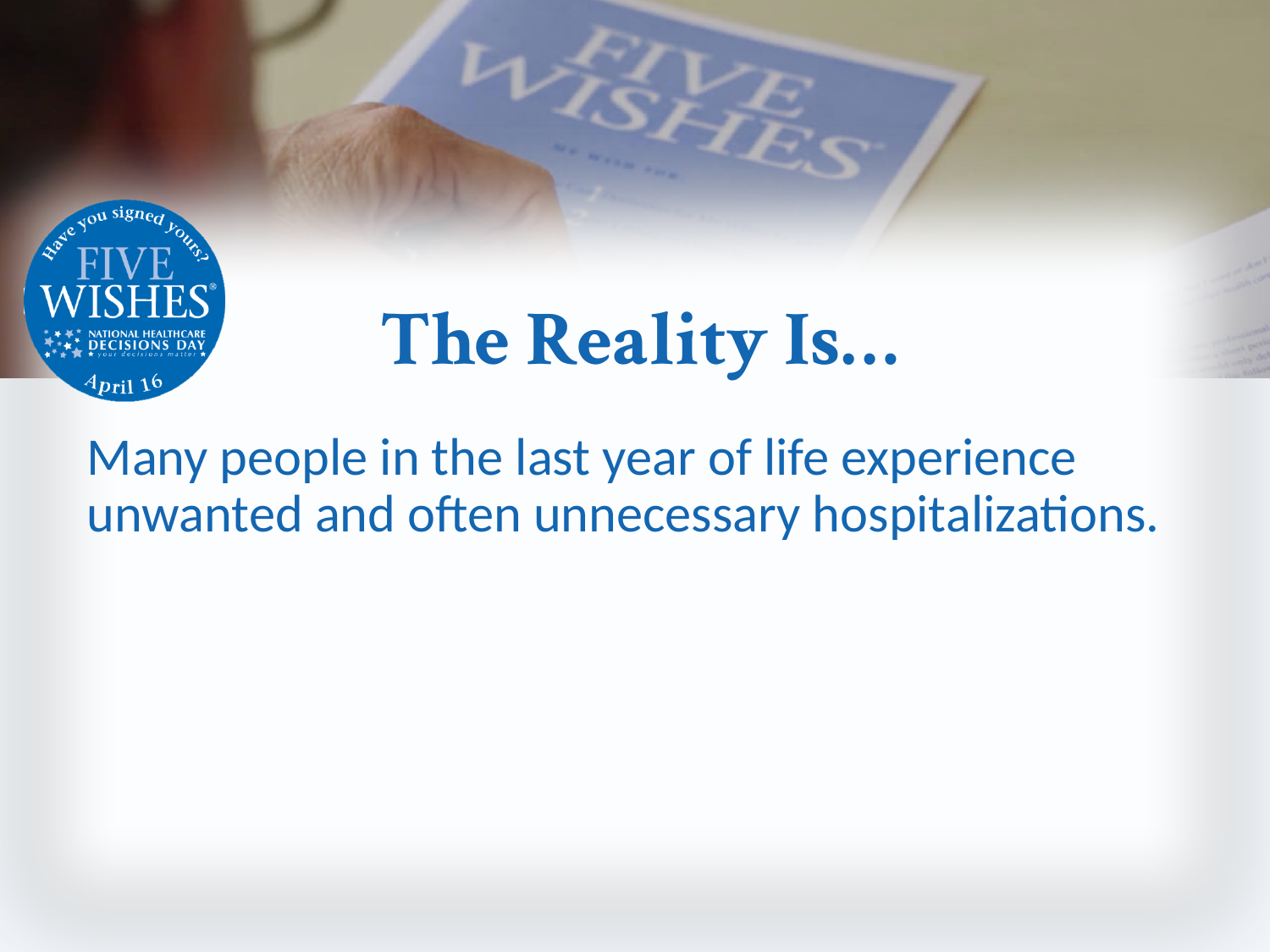

# The Reality Is…
Many people in the last year of life experience unwanted and often unnecessary hospitalizations.